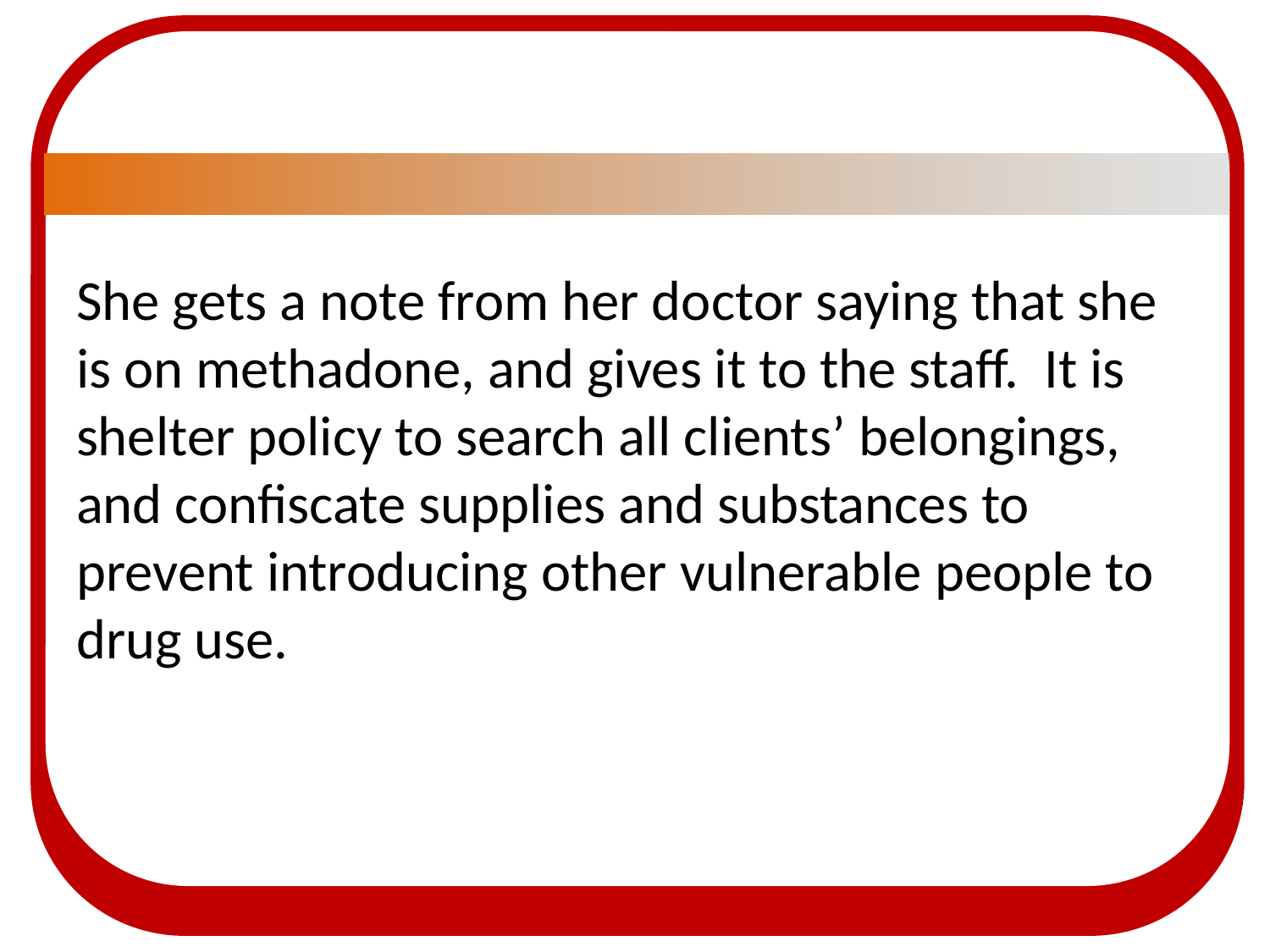

She gets a note from her doctor saying that she is on methadone, and gives it to the staff.  It is shelter policy to search all clients’ belongings, and confiscate supplies and substances to prevent introducing other vulnerable people to drug use.